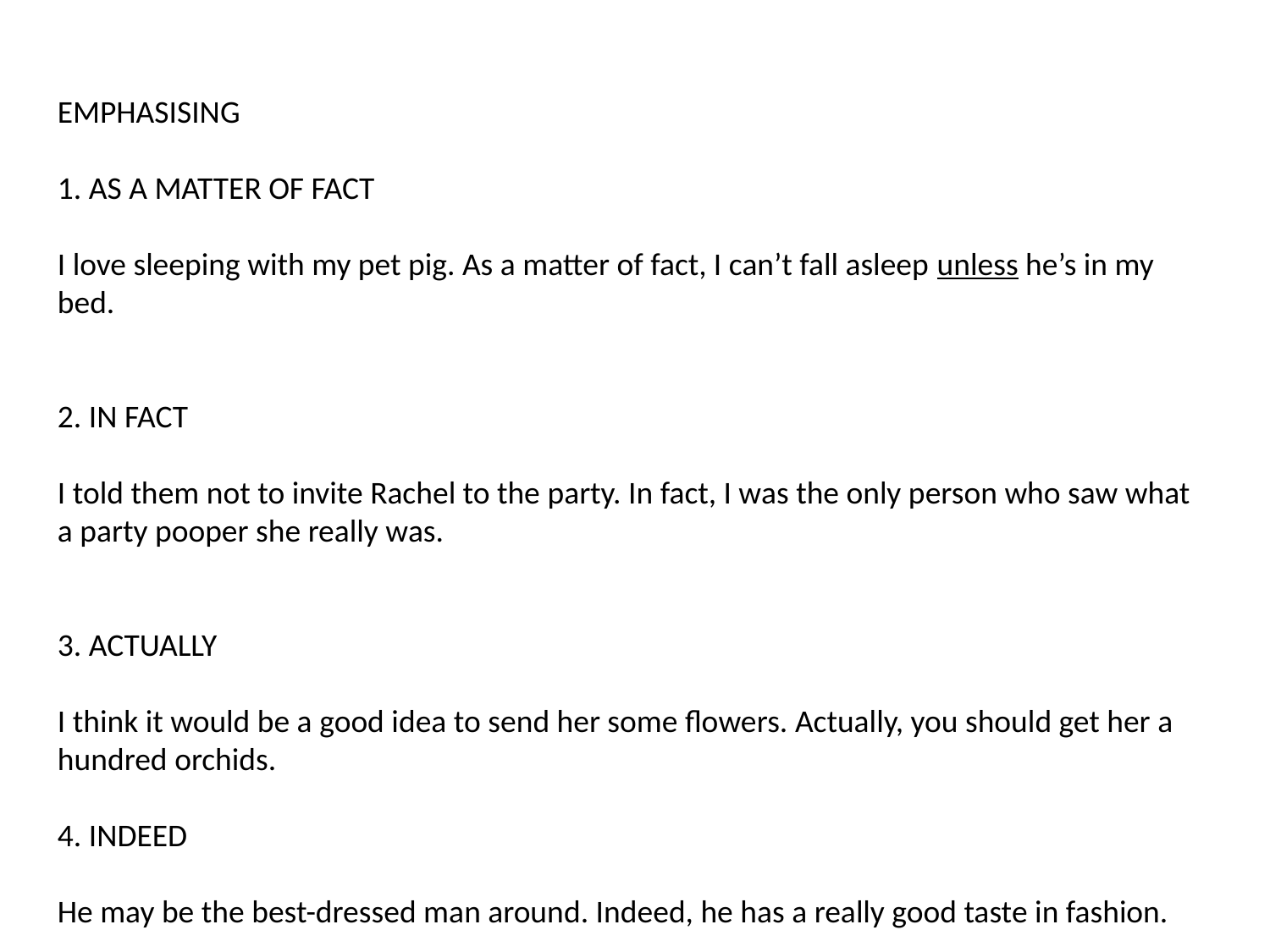

EMPHASISING

1. AS A MATTER OF FACT

I love sleeping with my pet pig. As a matter of fact, I can’t fall asleep unless he’s in my bed.

2. IN FACT

I told them not to invite Rachel to the party. In fact, I was the only person who saw what a party pooper she really was.

3. ACTUALLY

I think it would be a good idea to send her some flowers. Actually, you should get her a hundred orchids.

4. INDEED

He may be the best-dressed man around. Indeed, he has a really good taste in fashion.